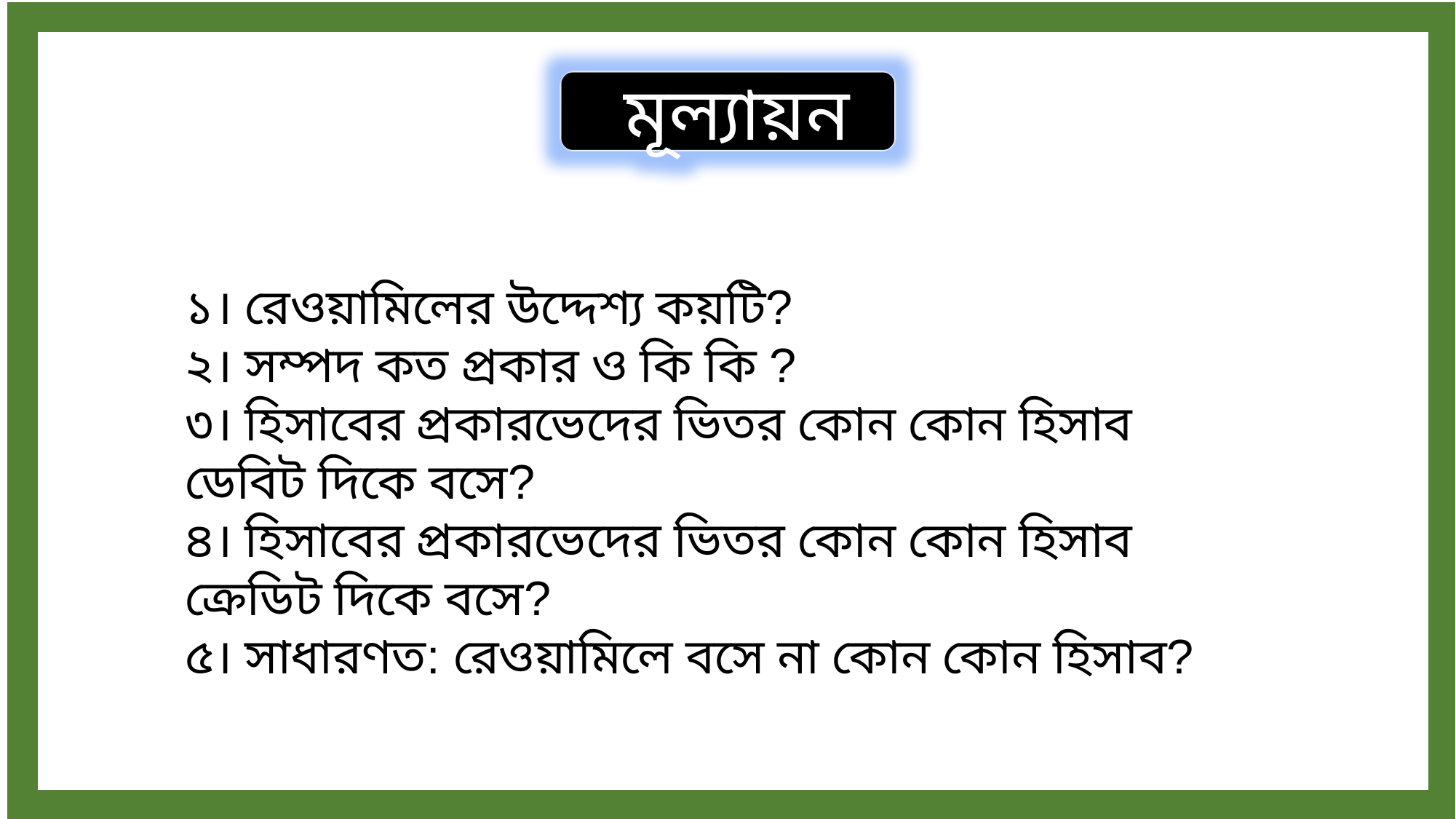

মূল্যায়ন
১। রেওয়ামিলের উদ্দেশ্য কয়টি?
২। সম্পদ কত প্রকার ও কি কি ?
৩। হিসাবের প্রকারভেদের ভিতর কোন কোন হিসাব ডেবিট দিকে বসে?
৪। হিসাবের প্রকারভেদের ভিতর কোন কোন হিসাব ক্রেডিট দিকে বসে?
৫। সাধারণত: রেওয়ামিলে বসে না কোন কোন হিসাব?